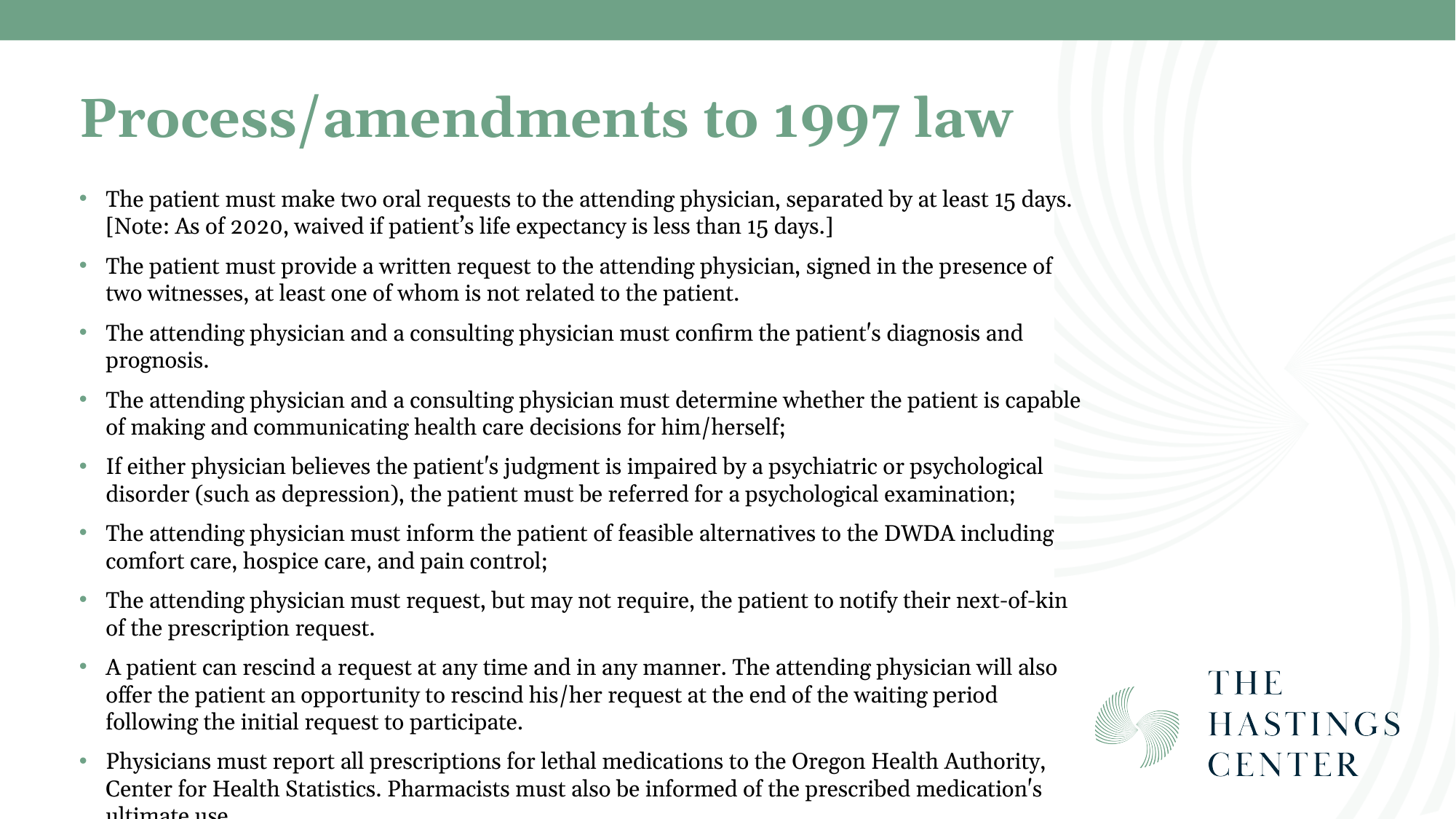

# Process/amendments to 1997 law
The patient must make two oral requests to the attending physician, separated by at least 15 days. [Note: As of 2020, waived if patient’s life expectancy is less than 15 days.]
The patient must provide a written request to the attending physician, signed in the presence of two witnesses, at least one of whom is not related to the patient.
The attending physician and a consulting physician must confirm the patient's diagnosis and prognosis.
The attending physician and a consulting physician must determine whether the patient is capable of making and communicating health care decisions for him/herself;
If either physician believes the patient's judgment is impaired by a psychiatric or psychological disorder (such as depression), the patient must be referred for a psychological examination;
The attending physician must inform the patient of feasible alternatives to the DWDA including comfort care, hospice care, and pain control;
The attending physician must request, but may not require, the patient to notify their next-of-kin of the prescription request.
A patient can rescind a request at any time and in any manner. The attending physician will also offer the patient an opportunity to rescind his/her request at the end of the waiting period following the initial request to participate.
Physicians must report all prescriptions for lethal medications to the Oregon Health Authority, Center for Health Statistics. Pharmacists must also be informed of the prescribed medication's ultimate use.